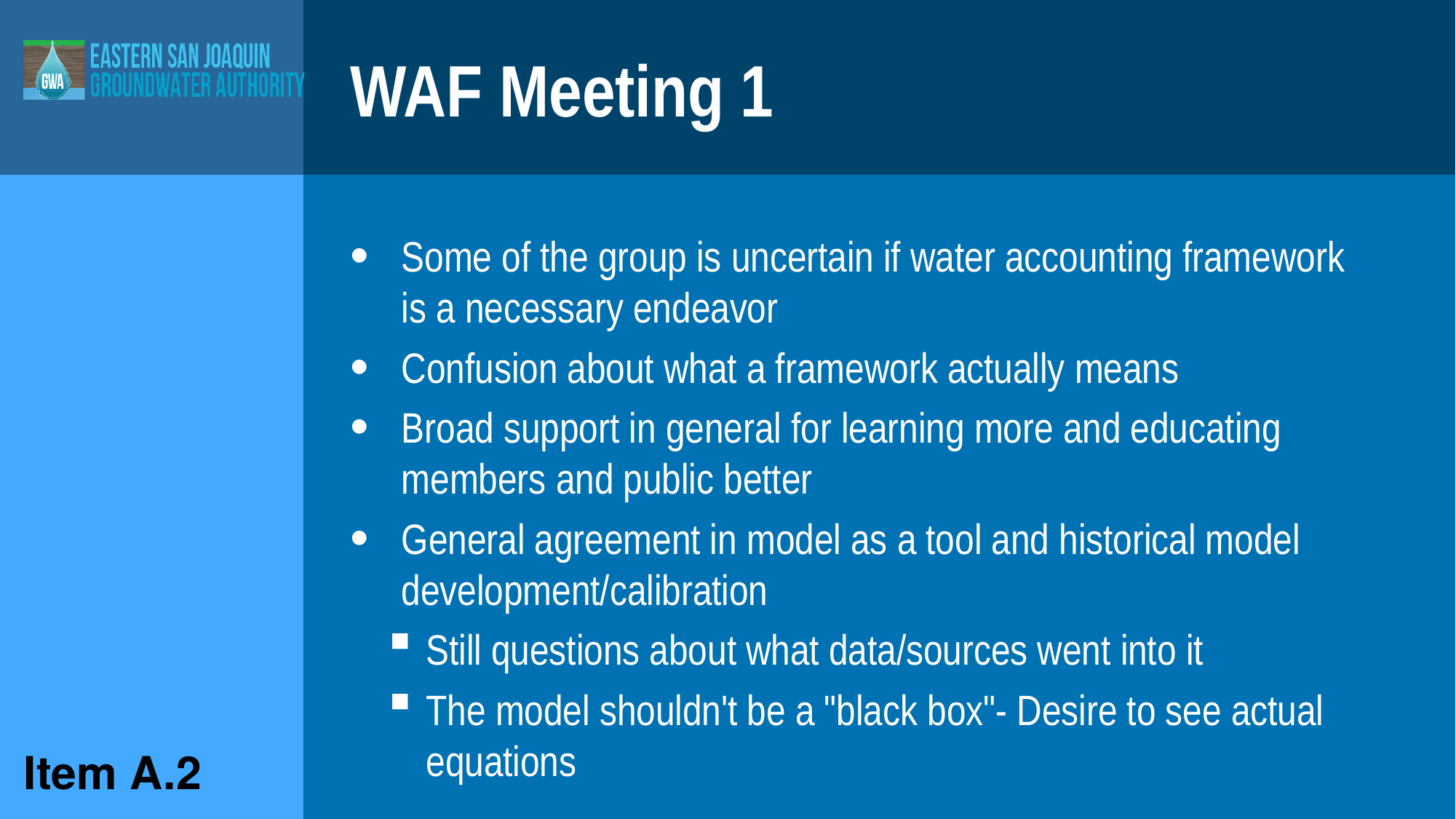

# WAF Meeting 1
Some of the group is uncertain if water accounting framework is a necessary endeavor
Confusion about what a framework actually means
Broad support in general for learning more and educating members and public better
General agreement in model as a tool and historical model development/calibration
Still questions about what data/sources went into it
The model shouldn't be a "black box"- Desire to see actual equations
Item A.2